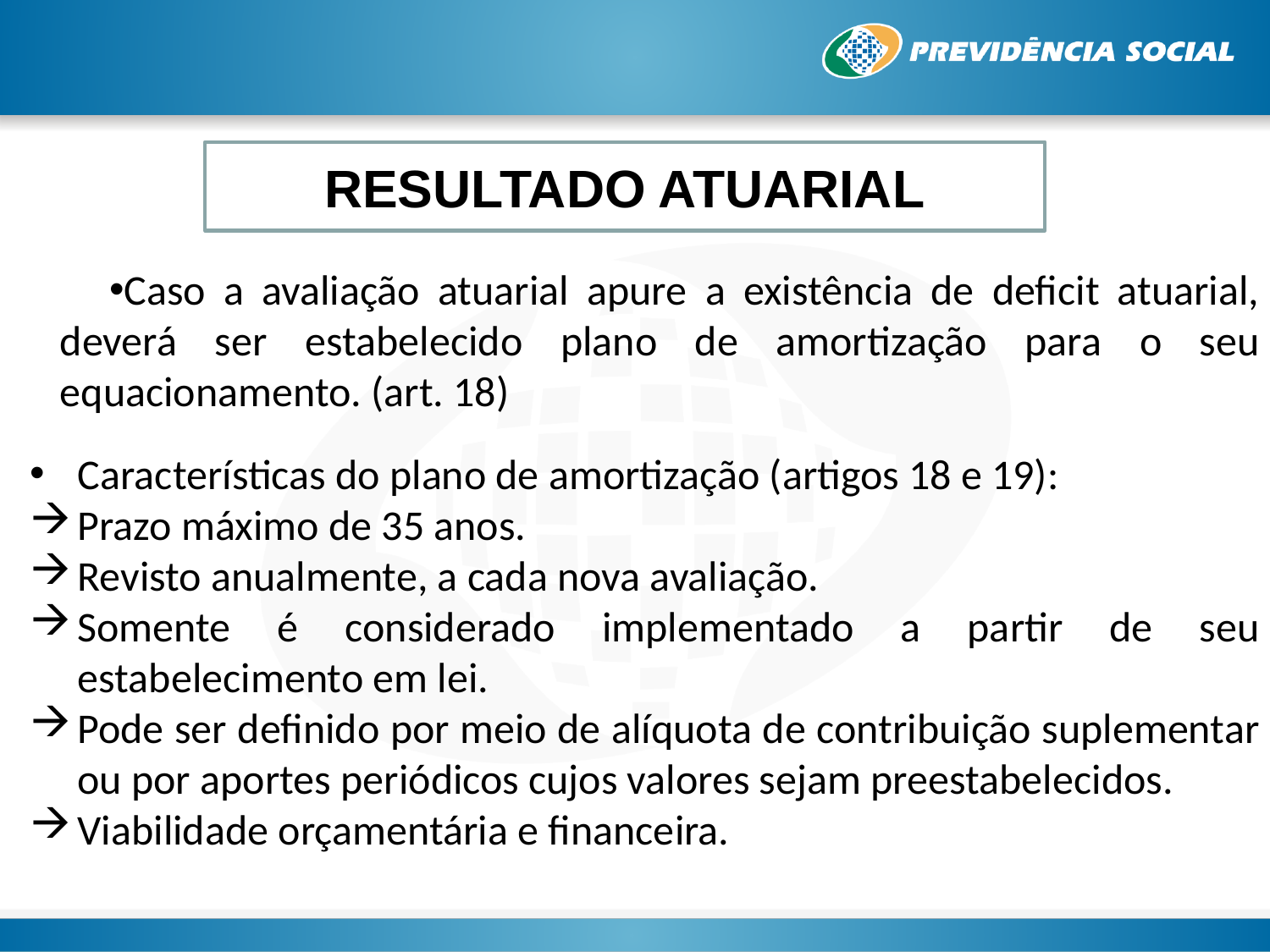

RESULTADO ATUARIAL
Caso a avaliação atuarial apure a existência de deficit atuarial, deverá ser estabelecido plano de amortização para o seu equacionamento. (art. 18)
Características do plano de amortização (artigos 18 e 19):
Prazo máximo de 35 anos.
Revisto anualmente, a cada nova avaliação.
Somente é considerado implementado a partir de seu estabelecimento em lei.
Pode ser definido por meio de alíquota de contribuição suplementar ou por aportes periódicos cujos valores sejam preestabelecidos.
Viabilidade orçamentária e financeira.